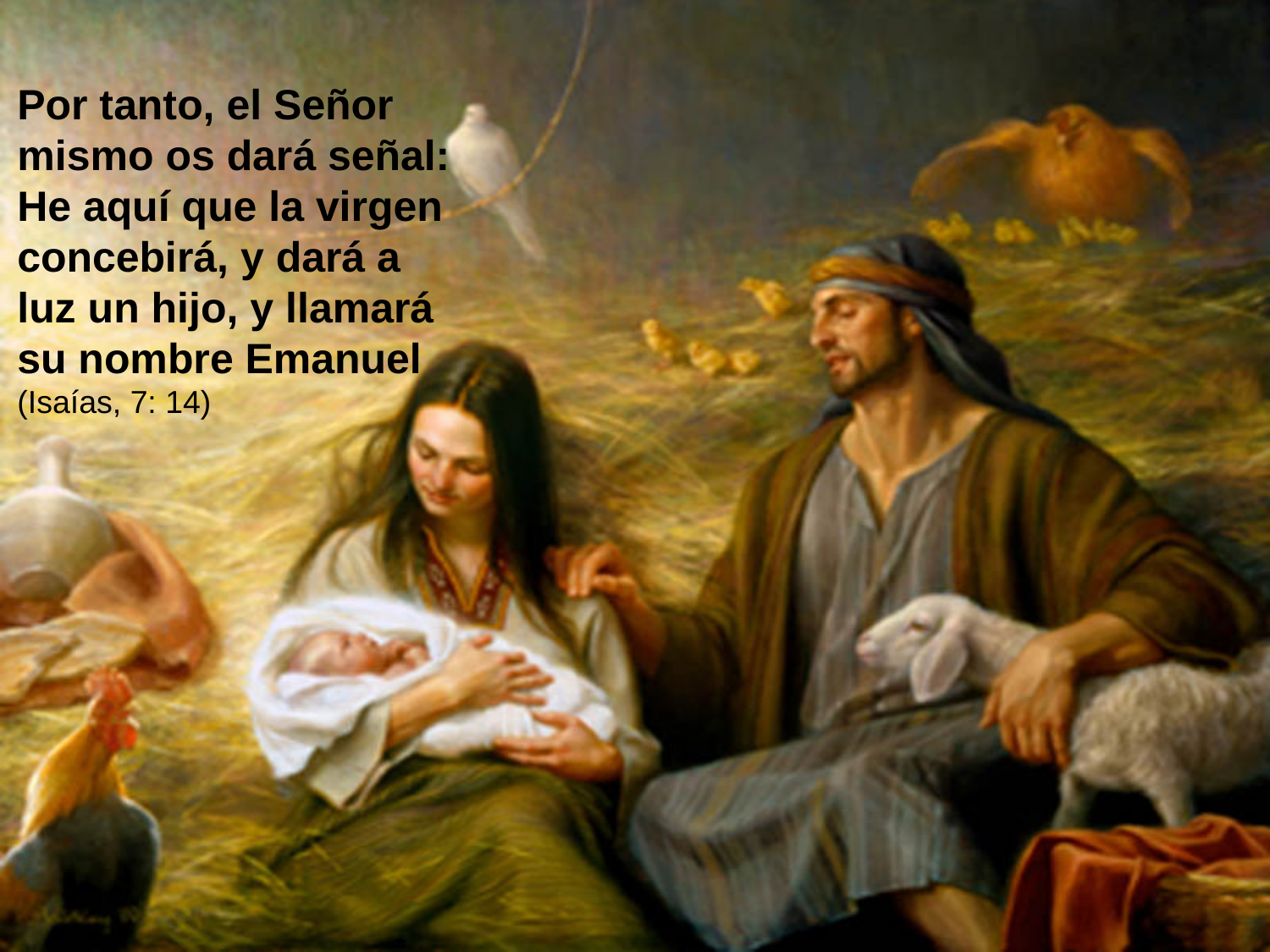

Por tanto, el Señor mismo os dará señal: He aquí que la virgen concebirá, y dará a luz un hijo, y llamará su nombre Emanuel (Isaías, 7: 14)